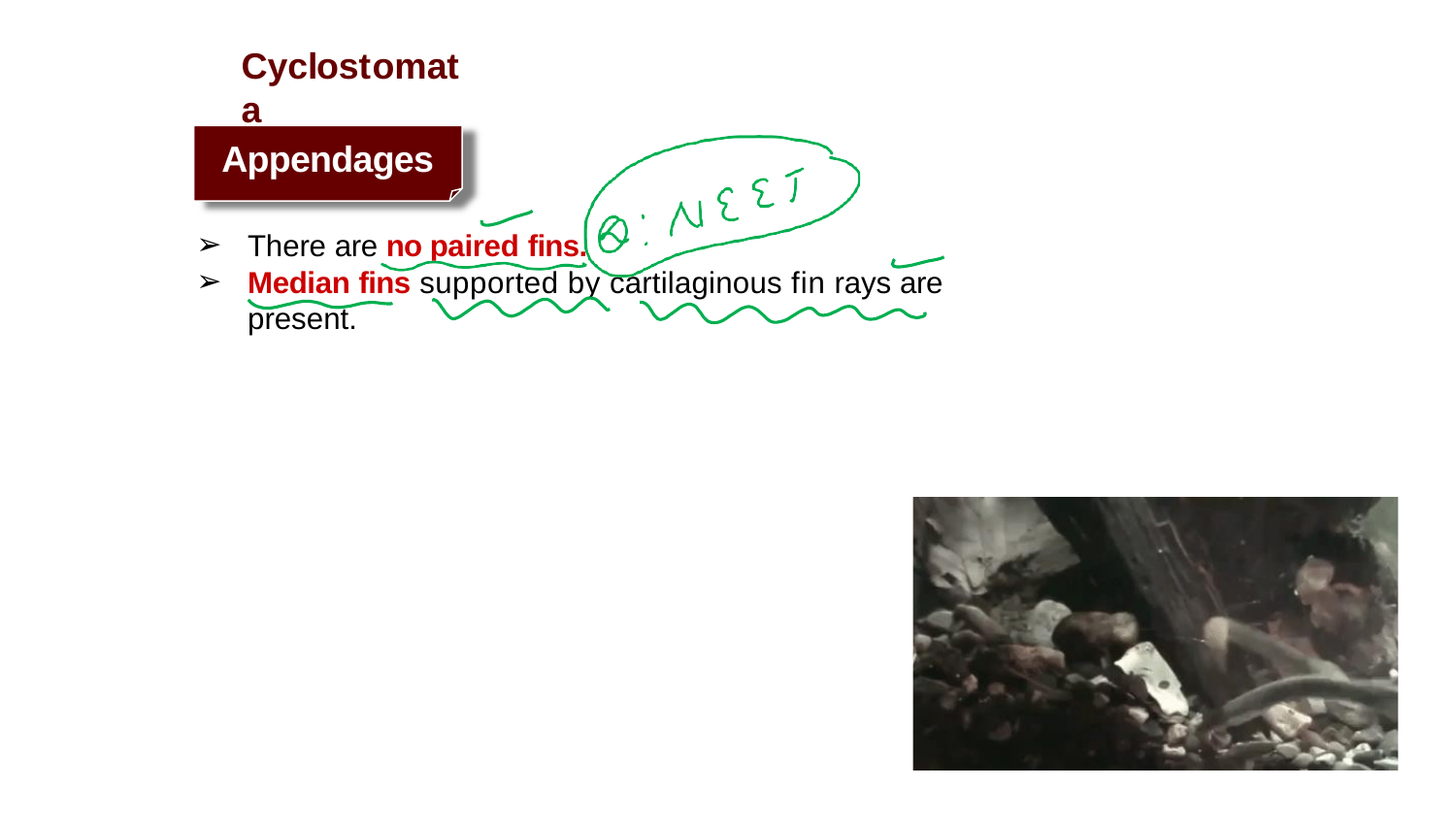

# Cyclostomata

Appendages

There are no paired fins.
Median fins supported by cartilaginous fin rays are present.